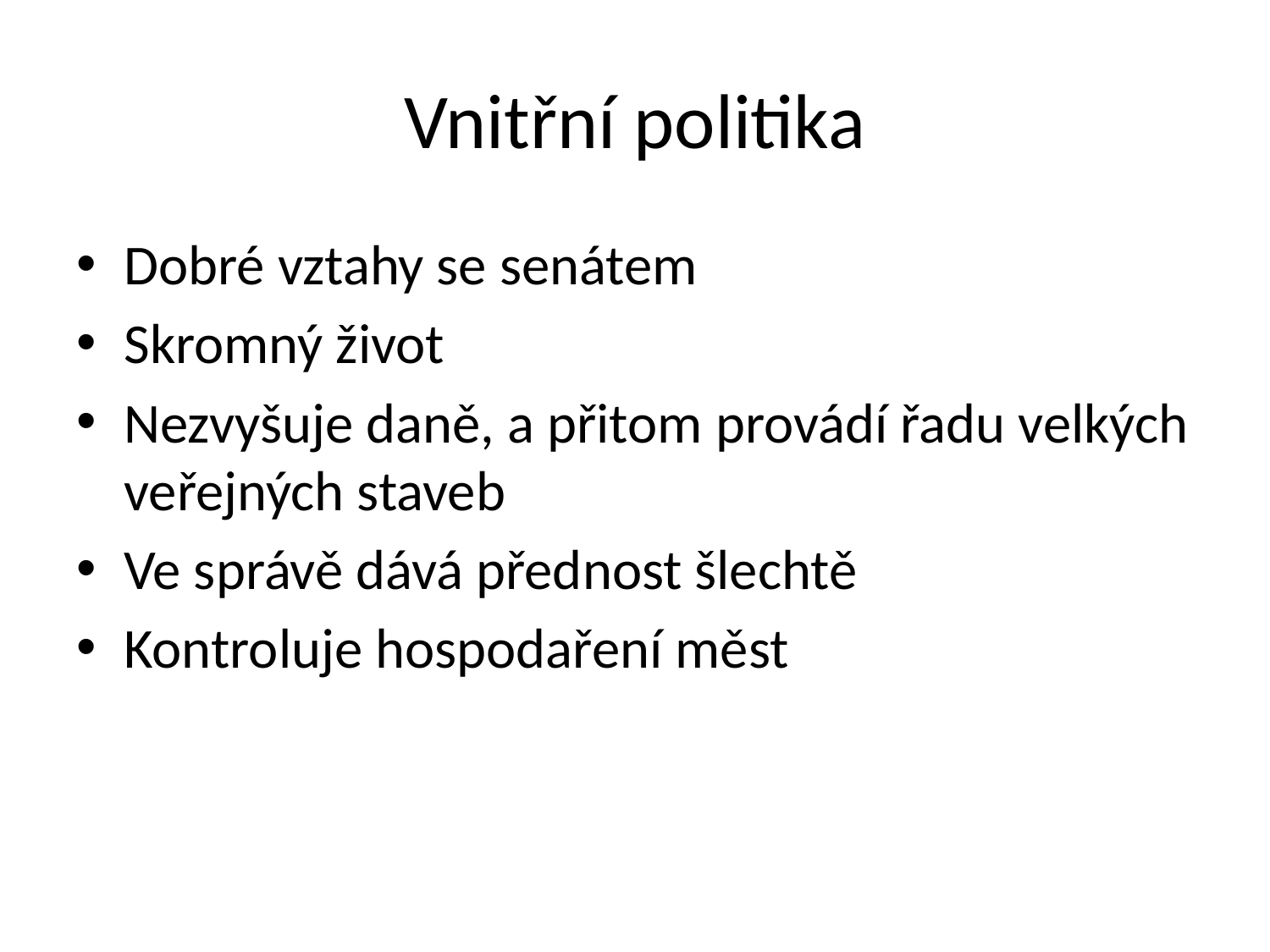

# Vnitřní politika
Dobré vztahy se senátem
Skromný život
Nezvyšuje daně, a přitom provádí řadu velkých veřejných staveb
Ve správě dává přednost šlechtě
Kontroluje hospodaření měst